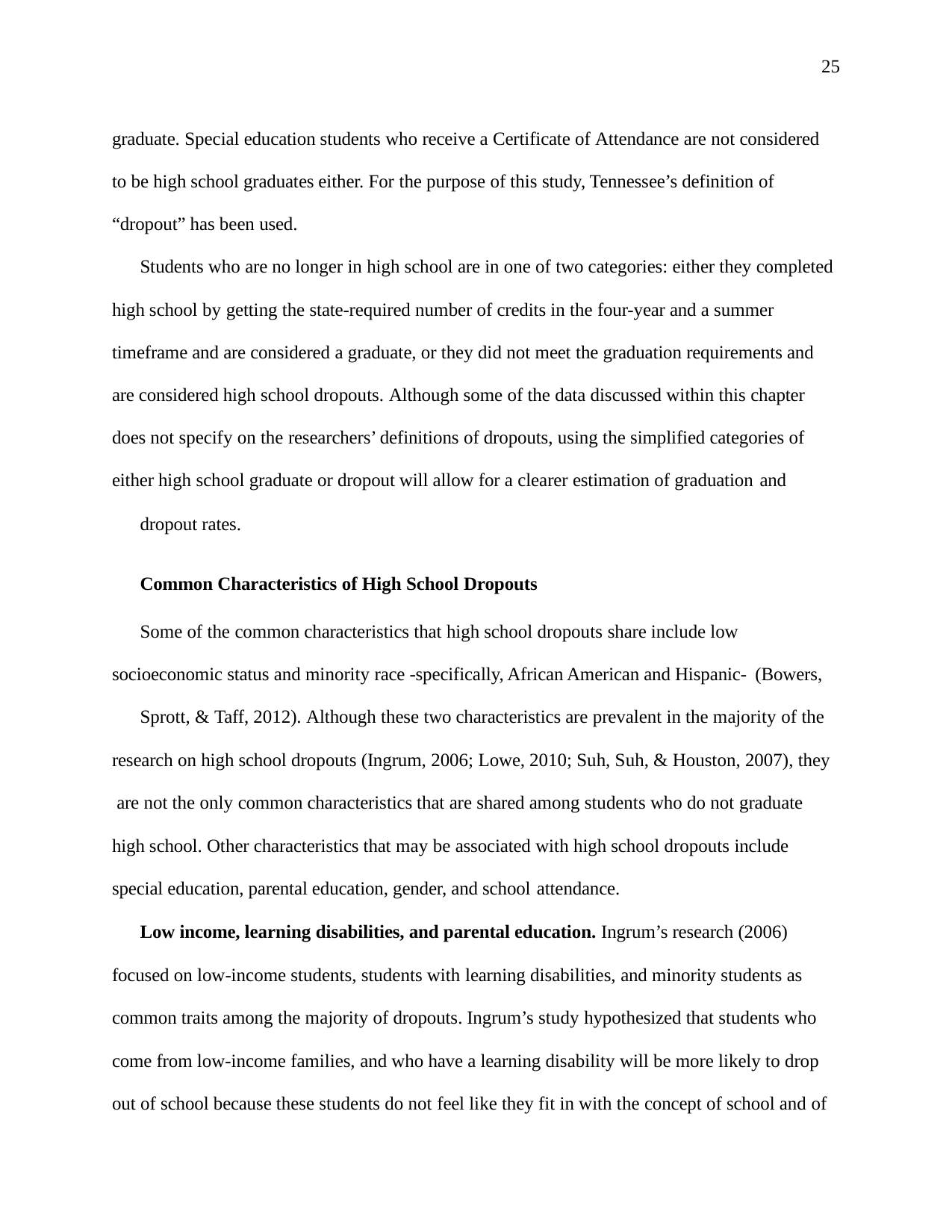

25

graduate. Special education students who receive a Certificate of Attendance are not considered  to be high school graduates either. For the purpose of this study, Tennessee’s definition of  “dropout” has been used.
Students who are no longer in high school are in one of two categories: either they completed  high school by getting the state-required number of credits in the four-year and a summer  timeframe and are considered a graduate, or they did not meet the graduation requirements and  are considered high school dropouts. Although some of the data discussed within this chapter  does not specify on the researchers’ definitions of dropouts, using the simplified categories of  either high school graduate or dropout will allow for a clearer estimation of graduation and

dropout rates.

Common Characteristics of High School Dropouts
Some of the common characteristics that high school dropouts share include low  socioeconomic status and minority race -specifically, African American and Hispanic- (Bowers,
Sprott, & Taff, 2012). Although these two characteristics are prevalent in the majority of the  research on high school dropouts (Ingrum, 2006; Lowe, 2010; Suh, Suh, & Houston, 2007), they  are not the only common characteristics that are shared among students who do not graduate  high school. Other characteristics that may be associated with high school dropouts include  special education, parental education, gender, and school attendance.
Low income, learning disabilities, and parental education. Ingrum’s research (2006)  focused on low-income students, students with learning disabilities, and minority students as  common traits among the majority of dropouts. Ingrum’s study hypothesized that students who  come from low-income families, and who have a learning disability will be more likely to drop  out of school because these students do not feel like they fit in with the concept of school and of